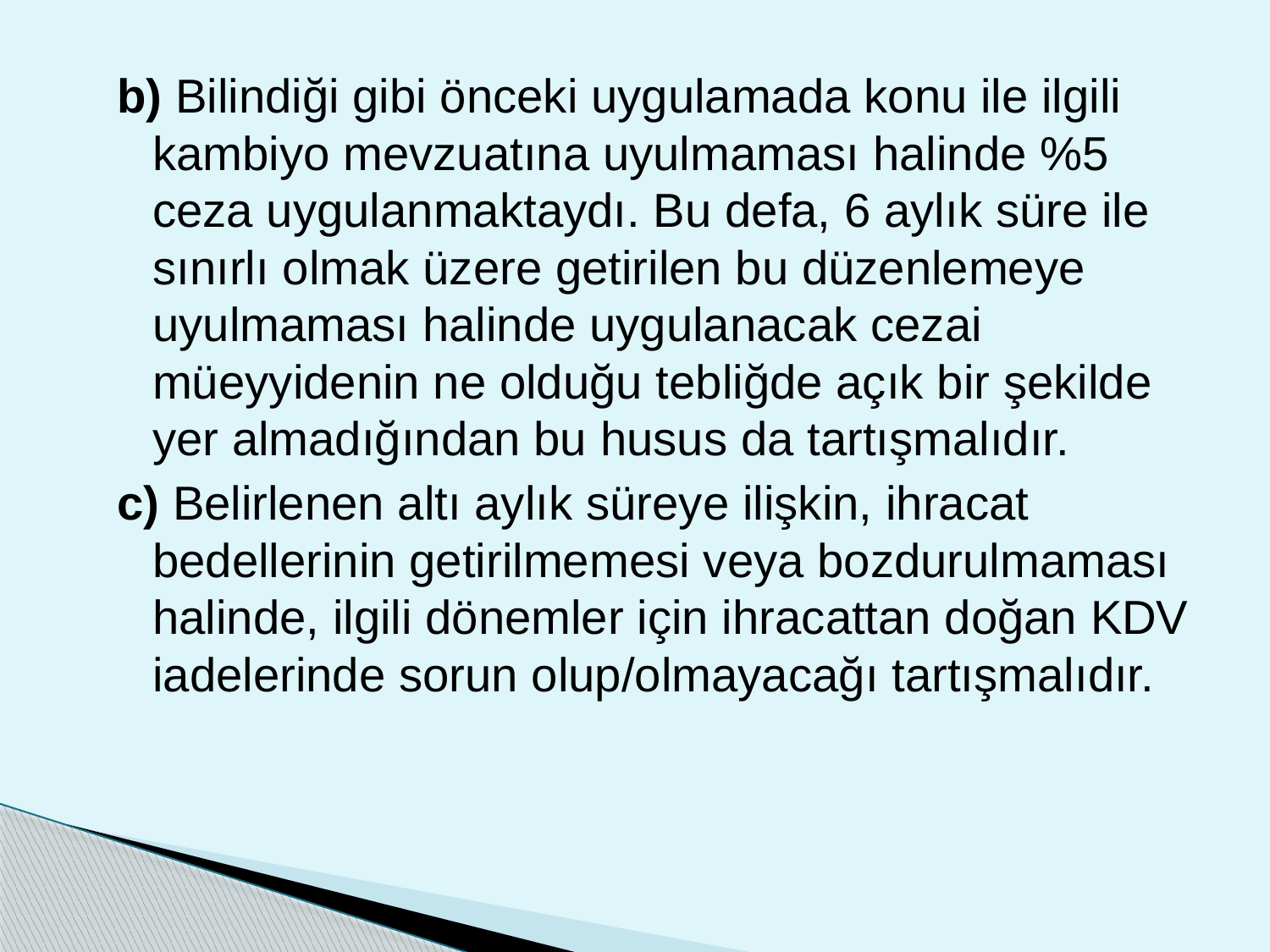

b) Bilindiği gibi önceki uygulamada konu ile ilgili kambiyo mevzuatına uyulmaması halinde %5 ceza uygulanmaktaydı. Bu defa, 6 aylık süre ile sınırlı olmak üzere getirilen bu düzenlemeye uyulmaması halinde uygulanacak cezai müeyyidenin ne olduğu tebliğde açık bir şekilde yer almadığından bu husus da tartışmalıdır.
c) Belirlenen altı aylık süreye ilişkin, ihracat bedellerinin getirilmemesi veya bozdurulmaması halinde, ilgili dönemler için ihracattan doğan KDV iadelerinde sorun olup/olmayacağı tartışmalıdır.